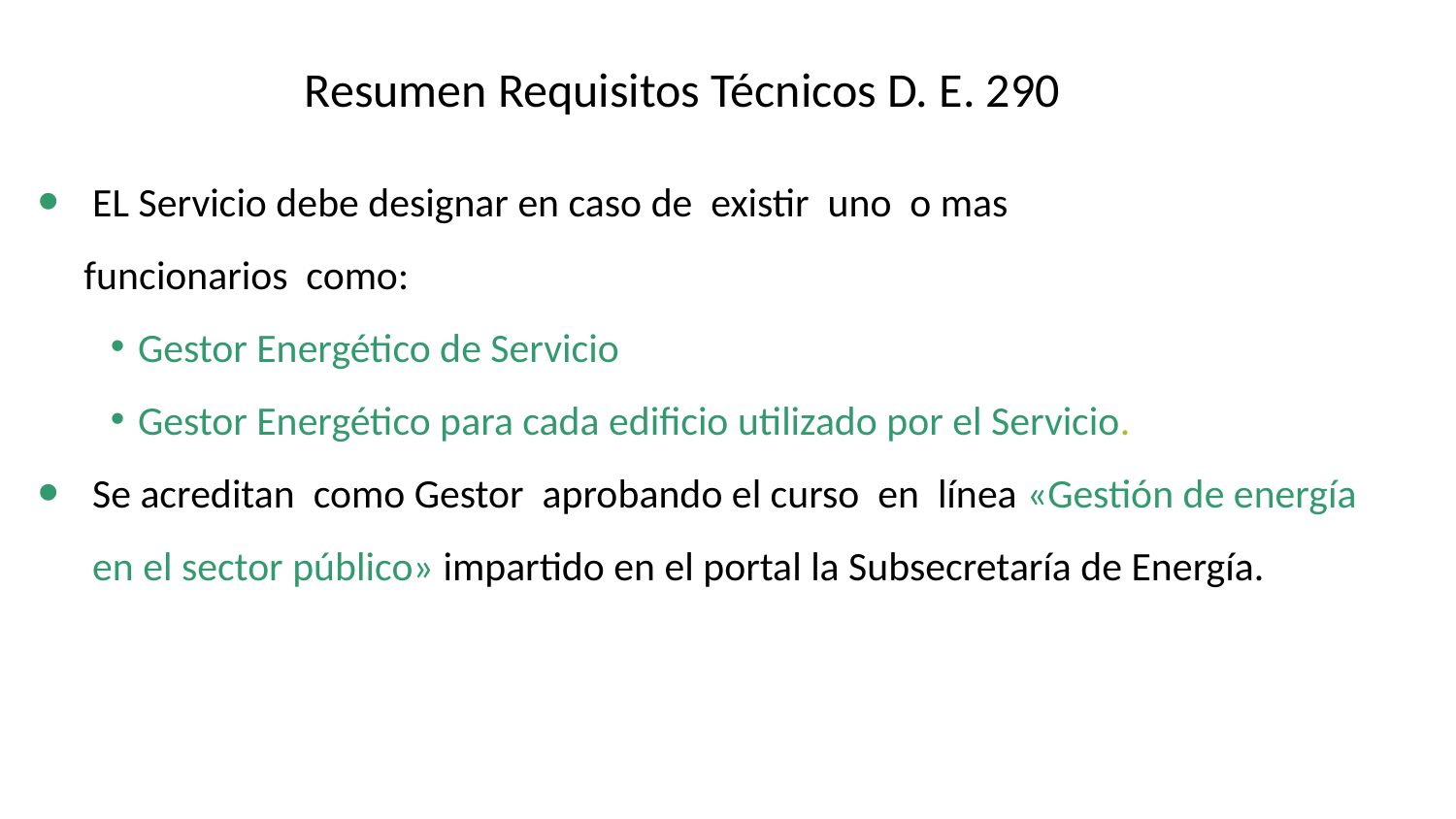

Resumen Requisitos Técnicos D. E. 290
EL Servicio debe designar en caso de  existir  uno  o mas
     funcionarios  como:
Gestor Energético de Servicio
Gestor Energético para cada edificio utilizado por el Servicio.
Se acreditan  como Gestor  aprobando el curso  en  línea «Gestión de energía en el sector público» impartido en el portal la Subsecretaría de Energía.